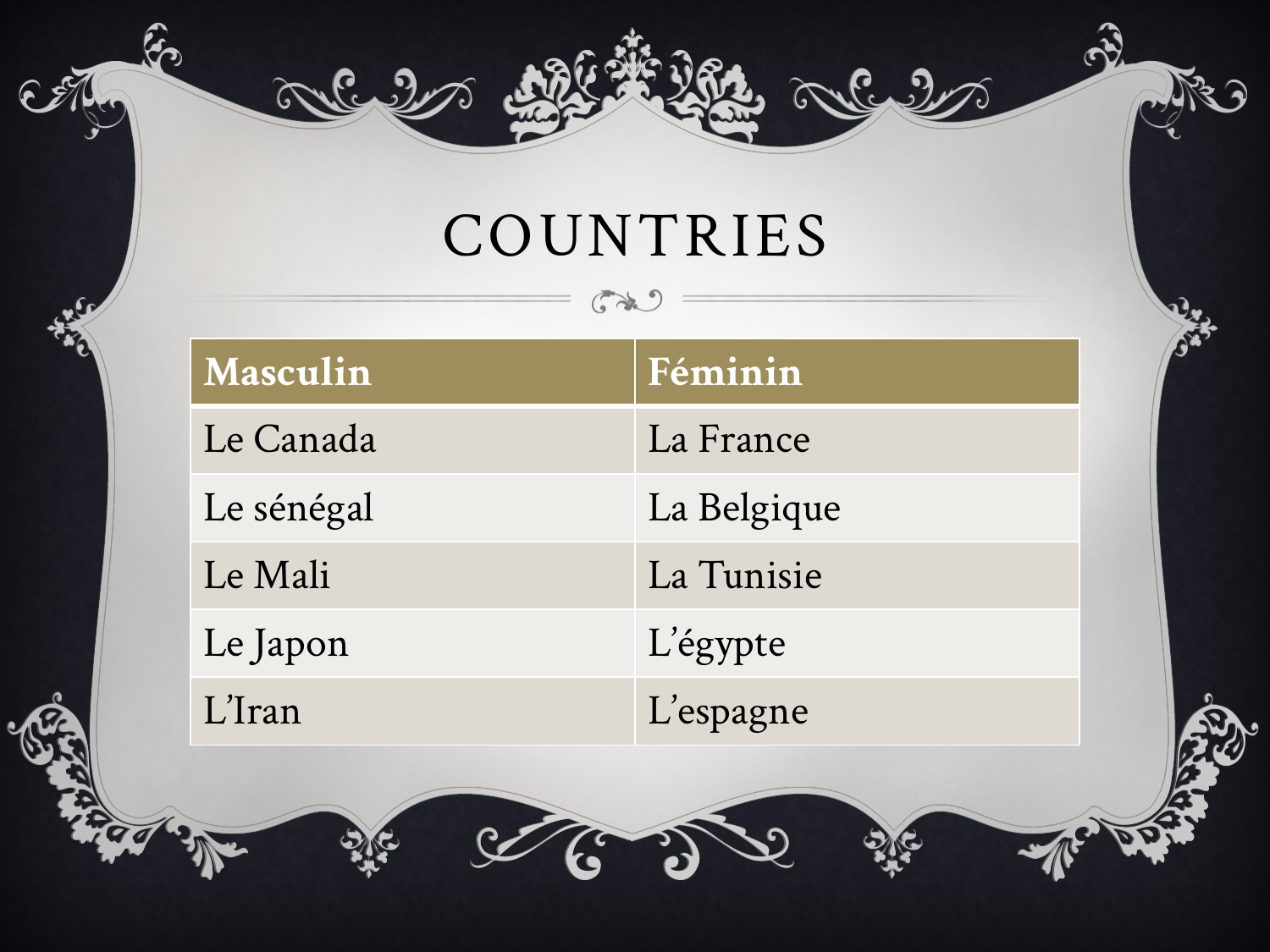

# Countries
| Masculin | Féminin |
| --- | --- |
| Le Canada | La France |
| Le sénégal | La Belgique |
| Le Mali | La Tunisie |
| Le Japon | L’égypte |
| L’Iran | L’espagne |